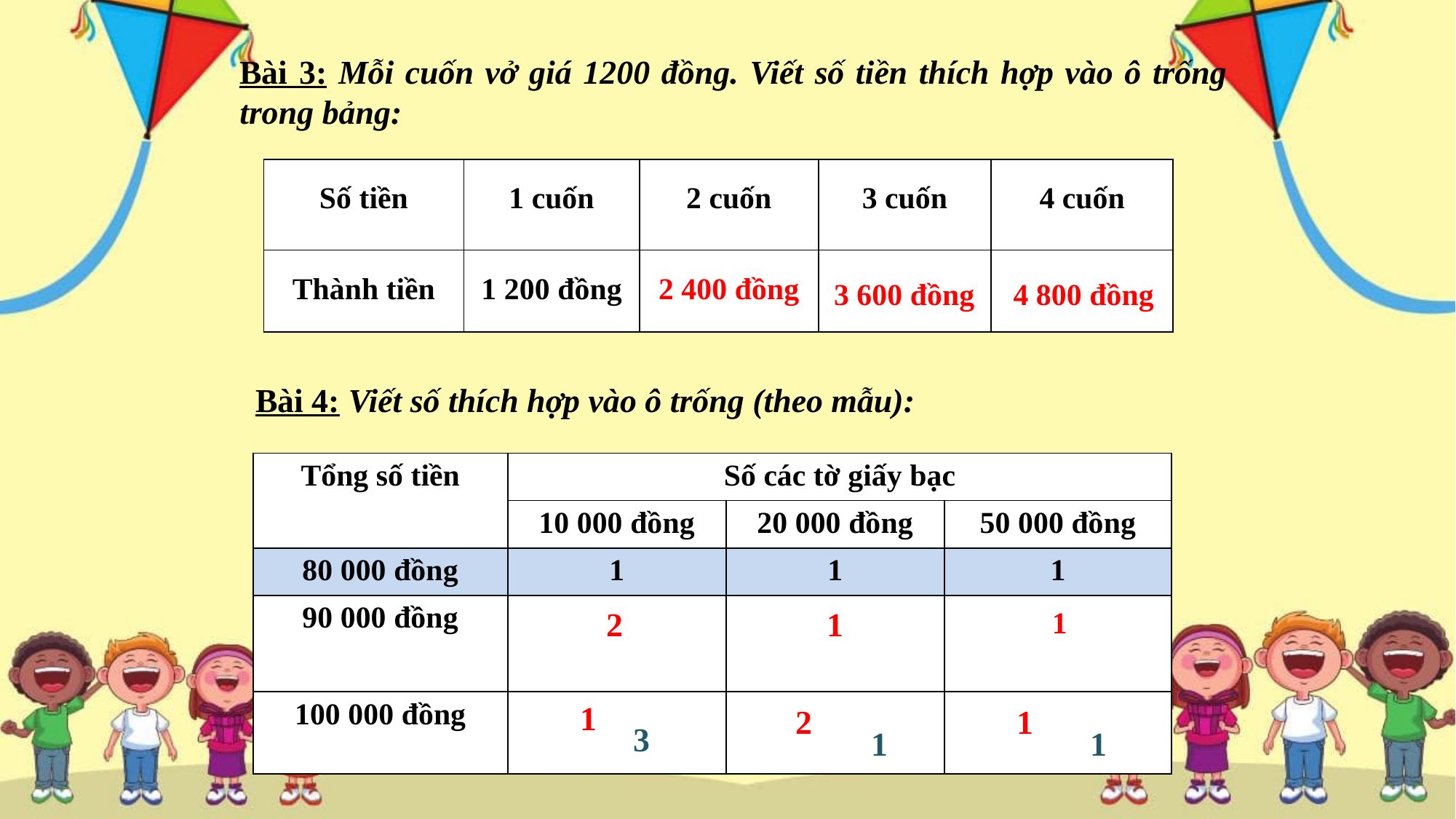

Bài 3: Mỗi cuốn vở giá 1200 đồng. Viết số tiền thích hợp vào ô trống trong bảng:
| Số tiền | 1 cuốn | 2 cuốn | 3 cuốn | 4 cuốn |
| --- | --- | --- | --- | --- |
| Thành tiền | 1 200 đồng |  |  |  |
2 400 đồng
3 600 đồng
4 800 đồng
Bài 4: Viết số thích hợp vào ô trống (theo mẫu):
| Tổng số tiền | Số các tờ giấy bạc |  |  |
| --- | --- | --- | --- |
|  | 10 000 đồng | 20 000 đồng | 50 000 đồng |
| 80 000 đồng | 1 | 1 | 1 |
| 90 000 đồng |  |  |  |
| 100 000 đồng |  |  |  |
1
2
1

1
2
1
3
1
1